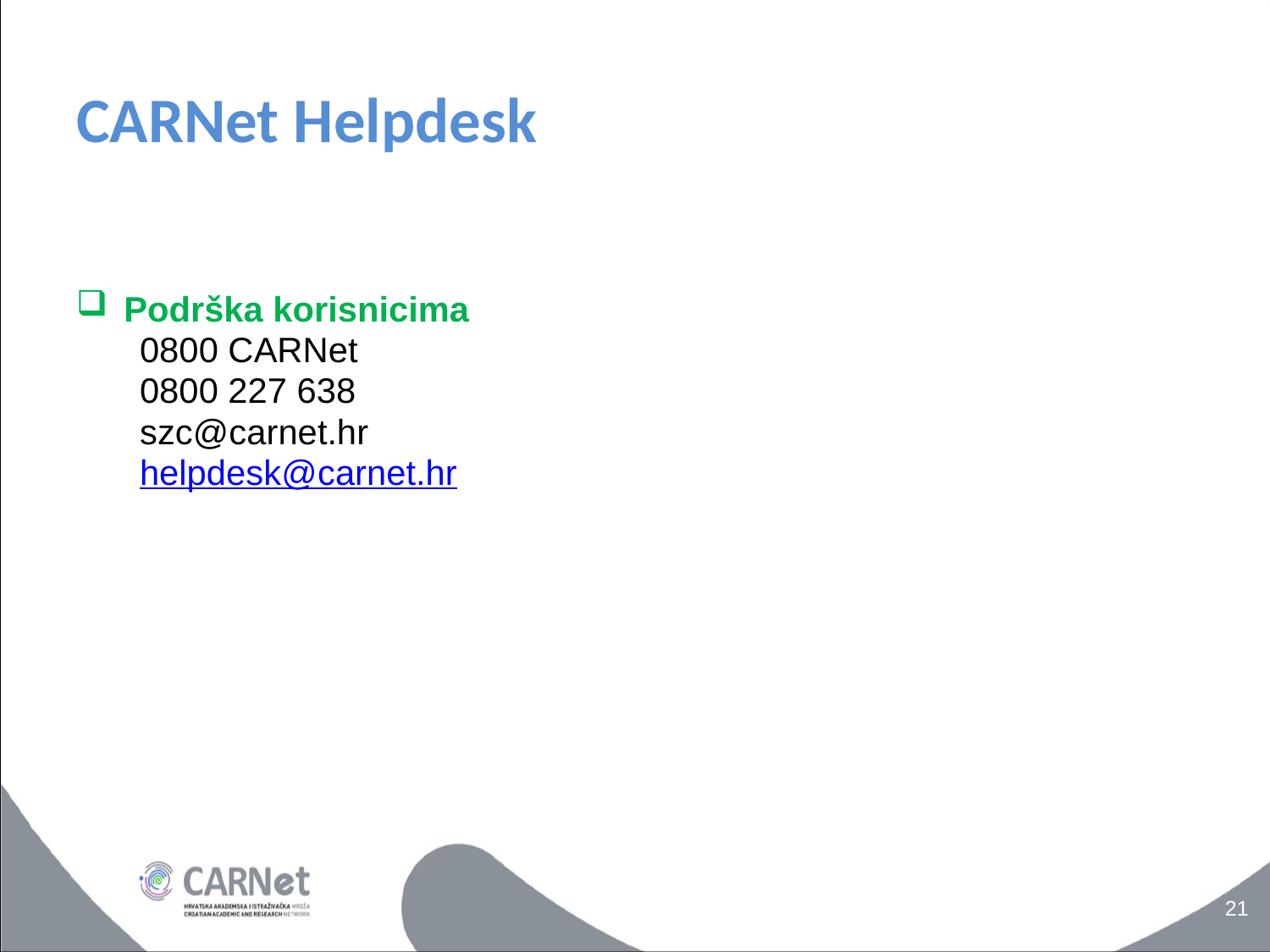

# CARNet Helpdesk

Podrška korisnicima
0800 CARNet
0800 227 638
szc@carnet.hr
helpdesk@carnet.hr

21